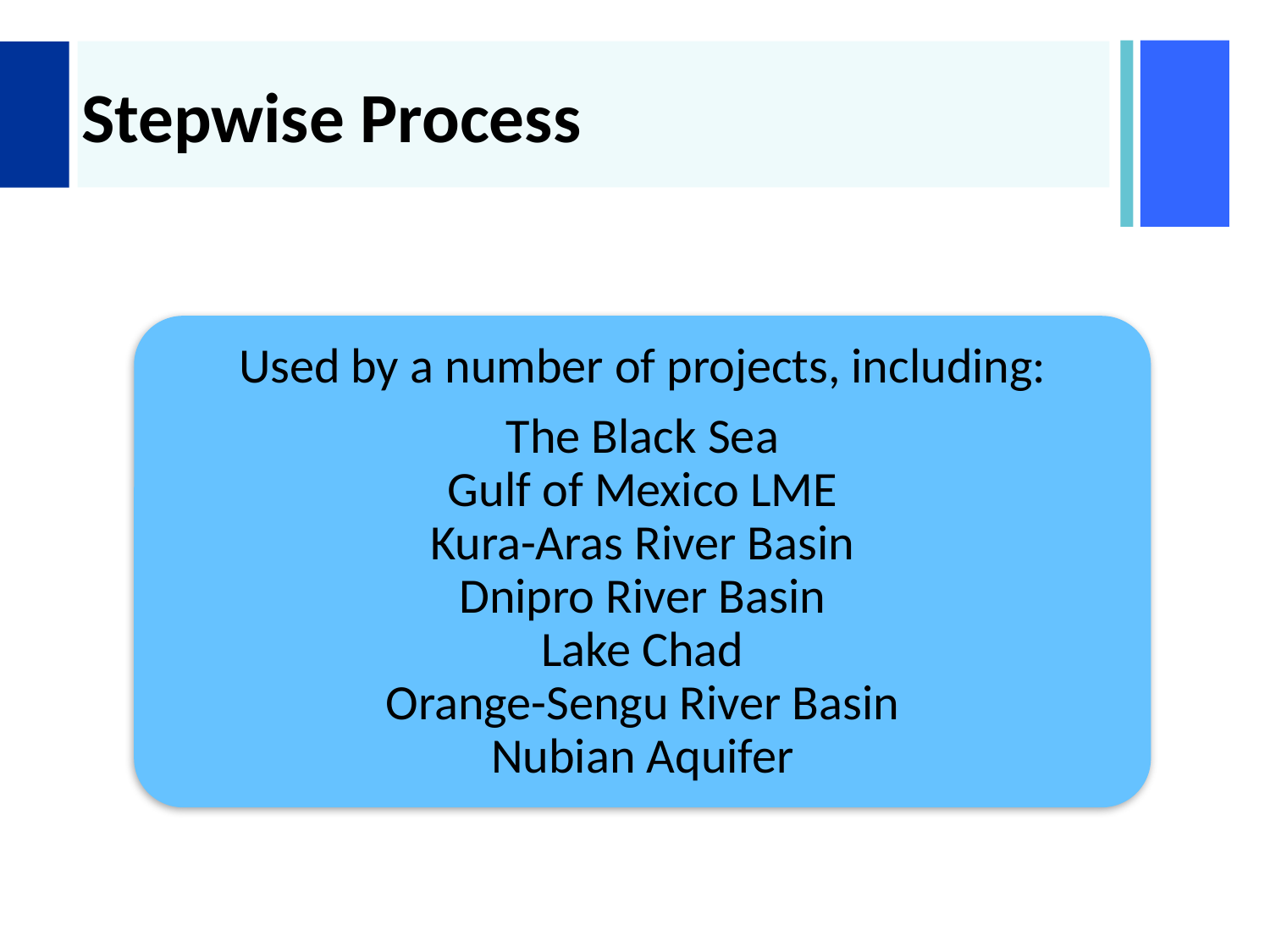

# Stepwise Process

Used by a number of projects, including:
The Black Sea
Gulf of Mexico LME
Kura-Aras River Basin
Dnipro River Basin
Lake Chad
Orange-Sengu River Basin
Nubian Aquifer